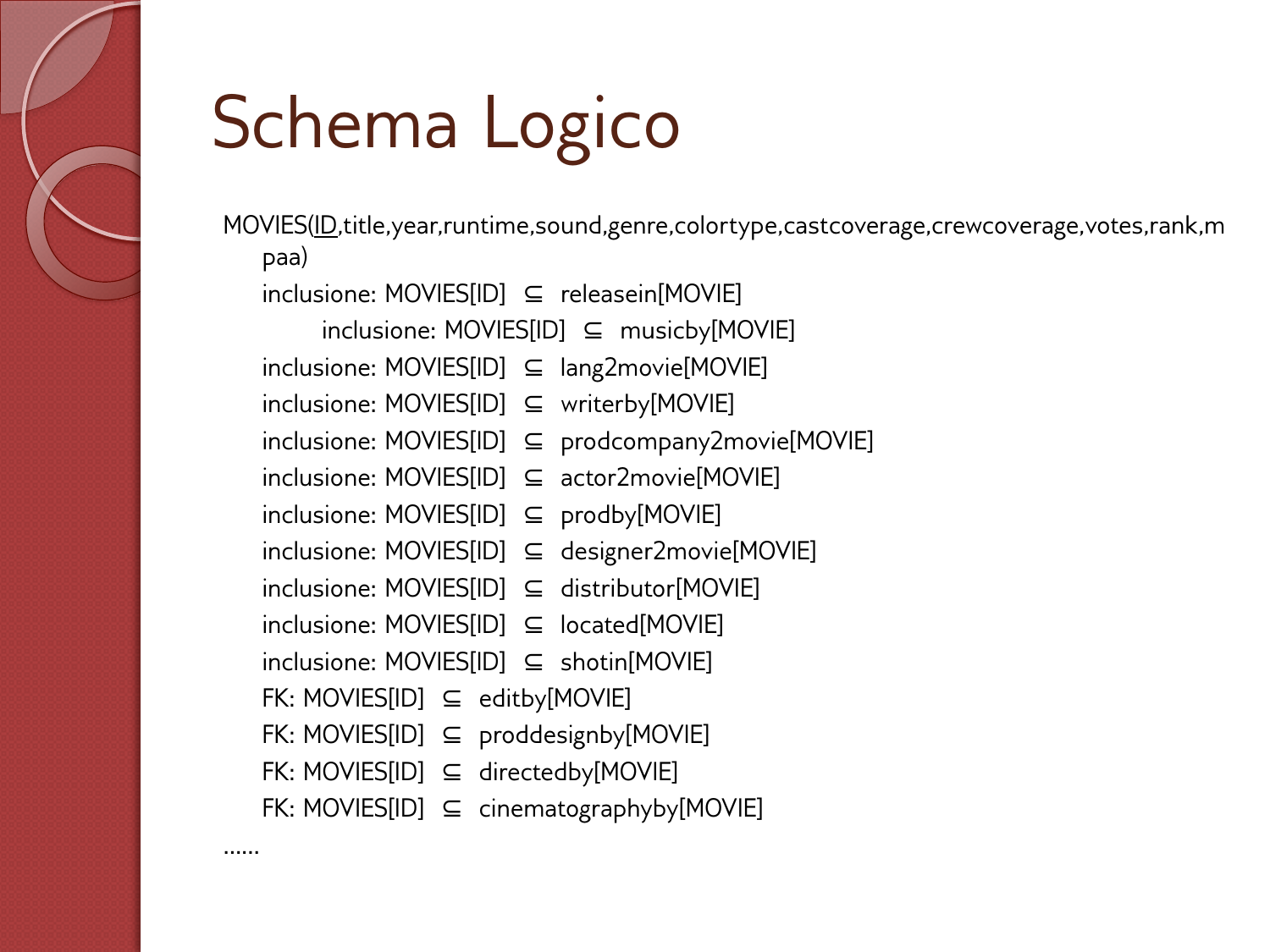

# Schema Logico
MOVIES(ID,title,year,runtime,sound,genre,colortype,castcoverage,crewcoverage,votes,rank,mpaa)
	inclusione: MOVIES[ID]  ⊆  releasein[MOVIE]
     	inclusione: MOVIES[ID]  ⊆  musicby[MOVIE]
	inclusione: MOVIES[ID]  ⊆  lang2movie[MOVIE]
	inclusione: MOVIES[ID]  ⊆  writerby[MOVIE]
	inclusione: MOVIES[ID]  ⊆  prodcompany2movie[MOVIE]
	inclusione: MOVIES[ID]  ⊆  actor2movie[MOVIE]
	inclusione: MOVIES[ID]  ⊆  prodby[MOVIE]
	inclusione: MOVIES[ID]  ⊆  designer2movie[MOVIE]
	inclusione: MOVIES[ID]  ⊆  distributor[MOVIE]
	inclusione: MOVIES[ID]  ⊆  located[MOVIE]
	inclusione: MOVIES[ID]  ⊆  shotin[MOVIE]
	FK: MOVIES[ID]  ⊆  editby[MOVIE]
	FK: MOVIES[ID]  ⊆  proddesignby[MOVIE]
	FK: MOVIES[ID]  ⊆  directedby[MOVIE]
	FK: MOVIES[ID]  ⊆  cinematographyby[MOVIE]
……